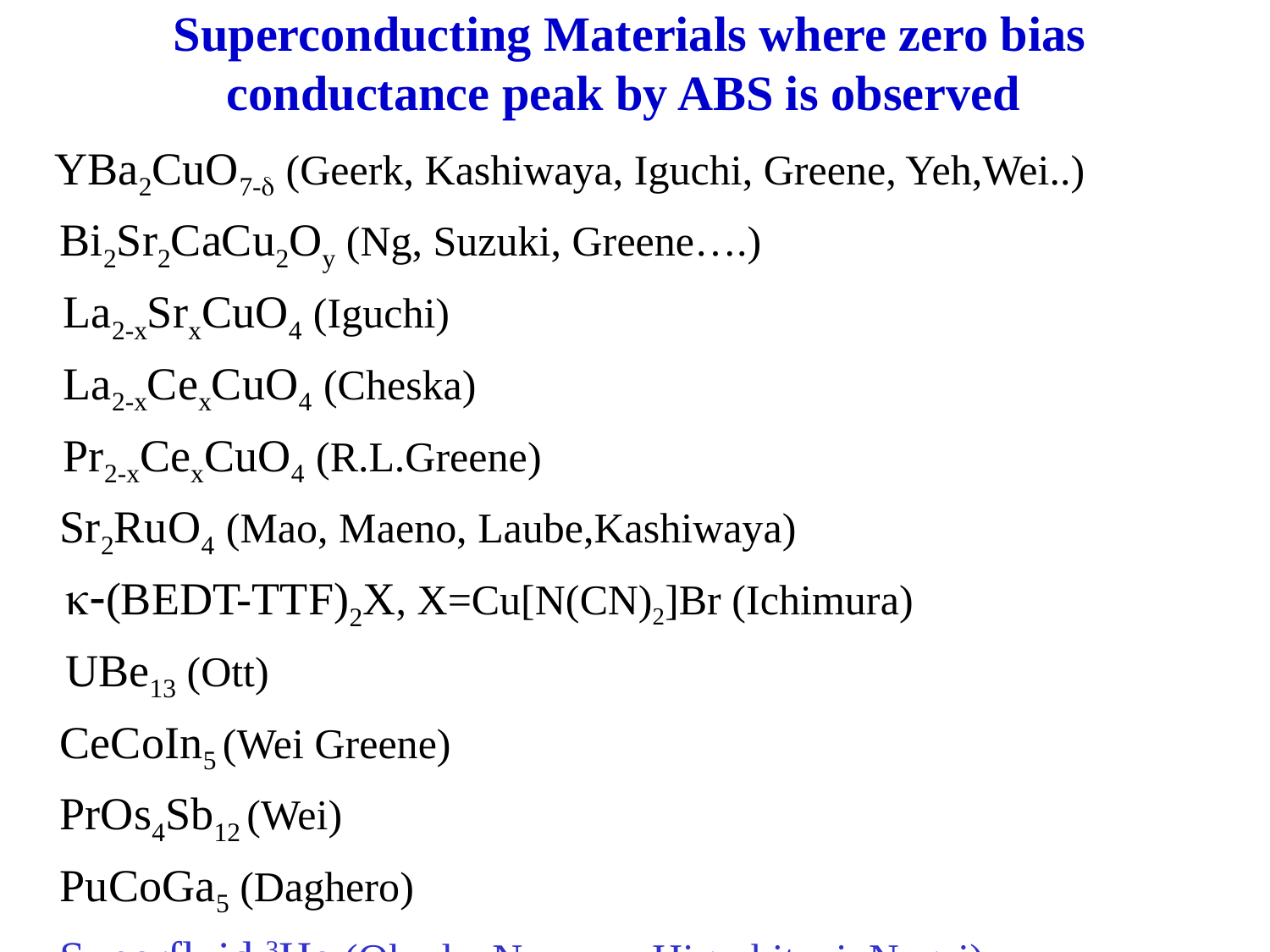

# Superconducting Materials where zero bias conductance peak by ABS is observed
   YBa2CuO7-δ (Geerk, Kashiwaya, Iguchi, Greene, Yeh,Wei..)
    Bi2Sr2CaCu2Oy (Ng, Suzuki, Greene….)
    La2-xSrxCuO4 (Iguchi)
    La2-xCexCuO4 (Cheska)
    Pr2-xCexCuO4 (R.L.Greene)
    Sr2RuO4 (Mao, Maeno, Laube,Kashiwaya)
κ−(BEDT-TTF)2X, X=Cu[N(CN)2]Br (Ichimura)
UBe13 (Ott)
    CeCoIn5 (Wei Greene)
    PrOs4Sb12 (Wei)
    PuCoGa5 (Daghero)
    Superfluid 3He (Okuda, Nomura, Higashitani, Nagai)